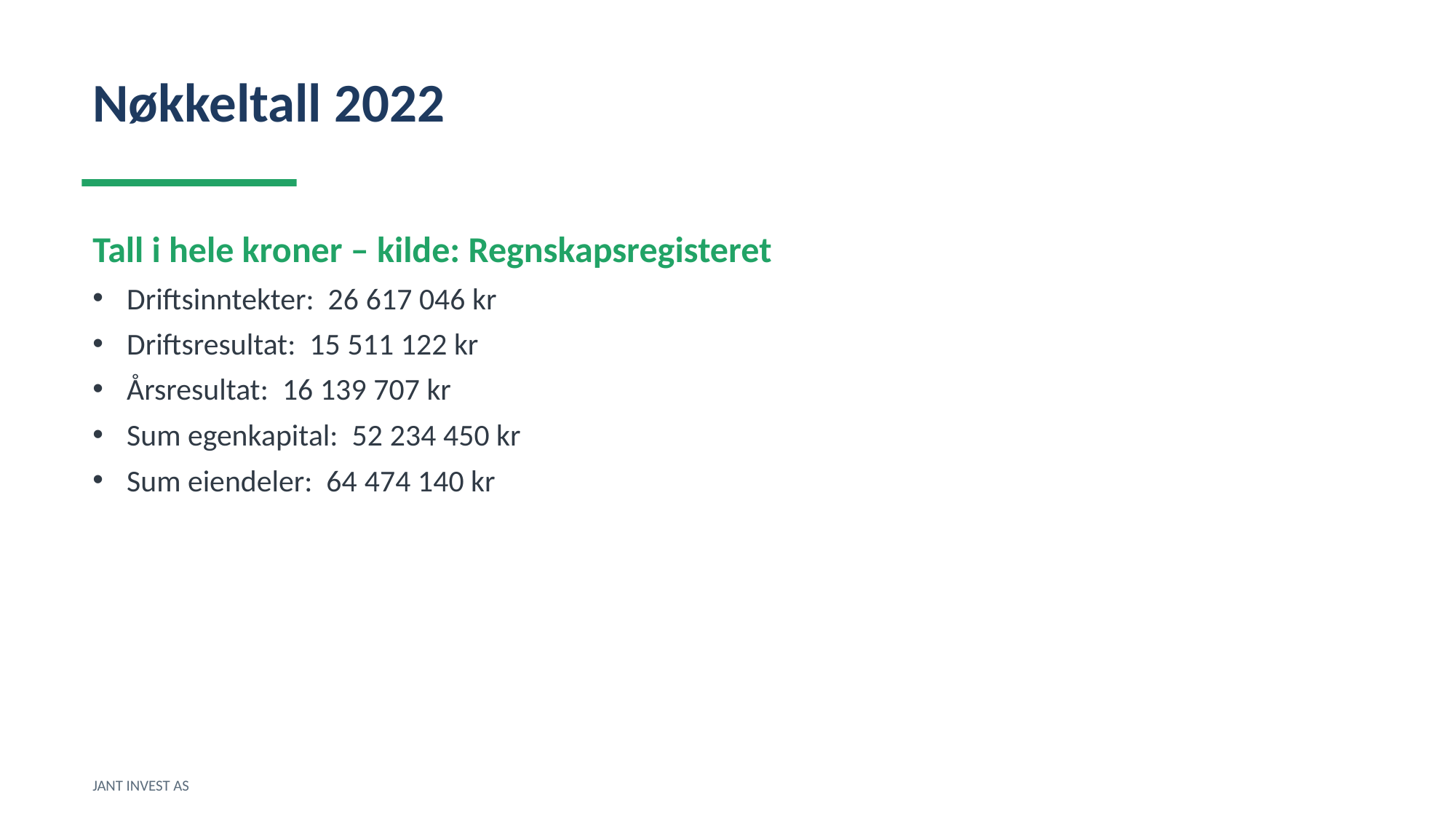

Nøkkeltall 2022

Tall i hele kroner – kilde: Regnskapsregisteret
Driftsinntekter:  26 617 046 kr
Driftsresultat:  15 511 122 kr
Årsresultat:  16 139 707 kr
Sum egenkapital:  52 234 450 kr
Sum eiendeler:  64 474 140 kr
JANT INVEST AS